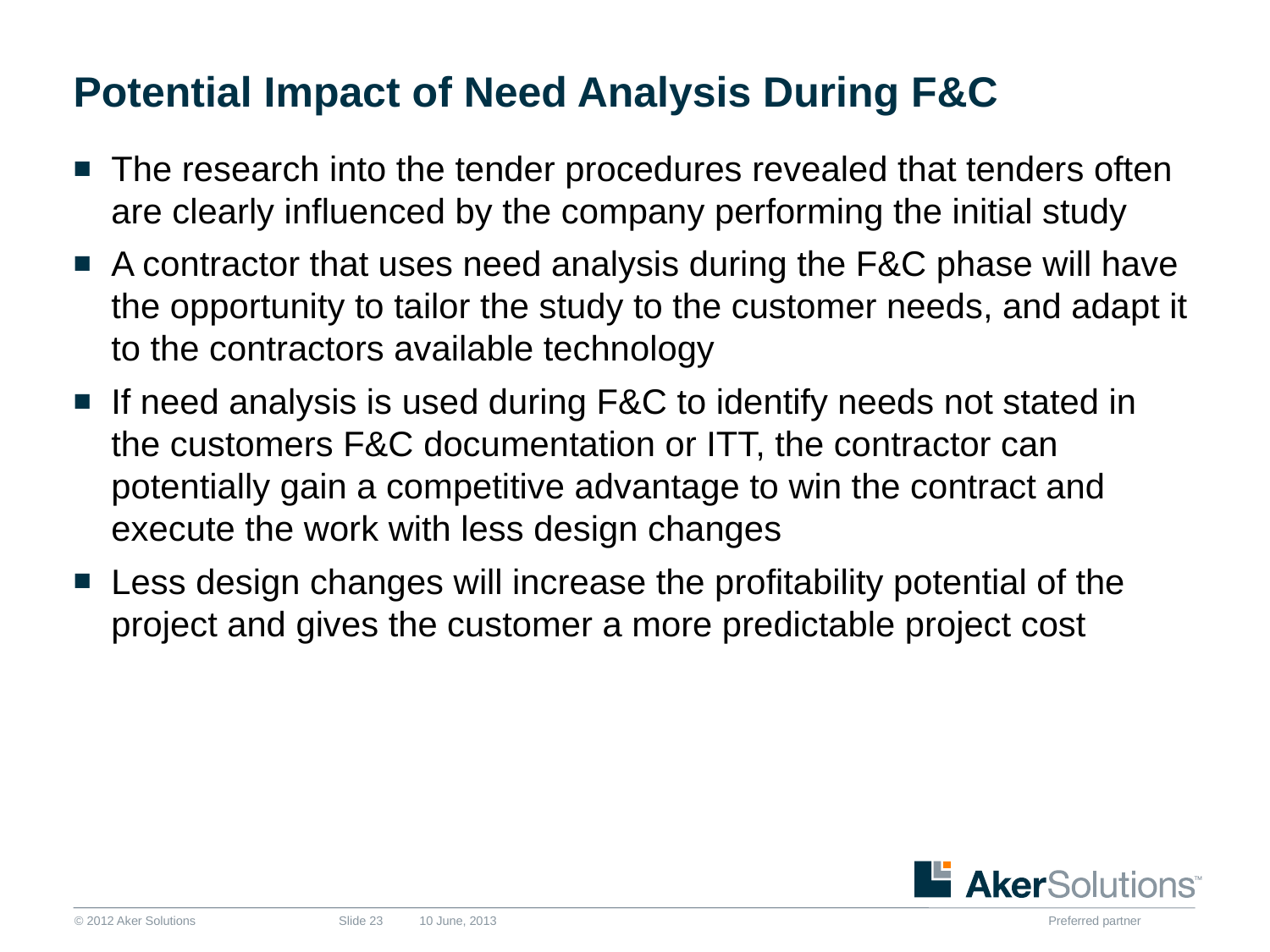

# Potential Impact of Need Analysis During F&C
The research into the tender procedures revealed that tenders often are clearly influenced by the company performing the initial study
A contractor that uses need analysis during the F&C phase will have the opportunity to tailor the study to the customer needs, and adapt it to the contractors available technology
If need analysis is used during F&C to identify needs not stated in the customers F&C documentation or ITT, the contractor can potentially gain a competitive advantage to win the contract and execute the work with less design changes
Less design changes will increase the profitability potential of the project and gives the customer a more predictable project cost

Slide 23
10 June, 2013